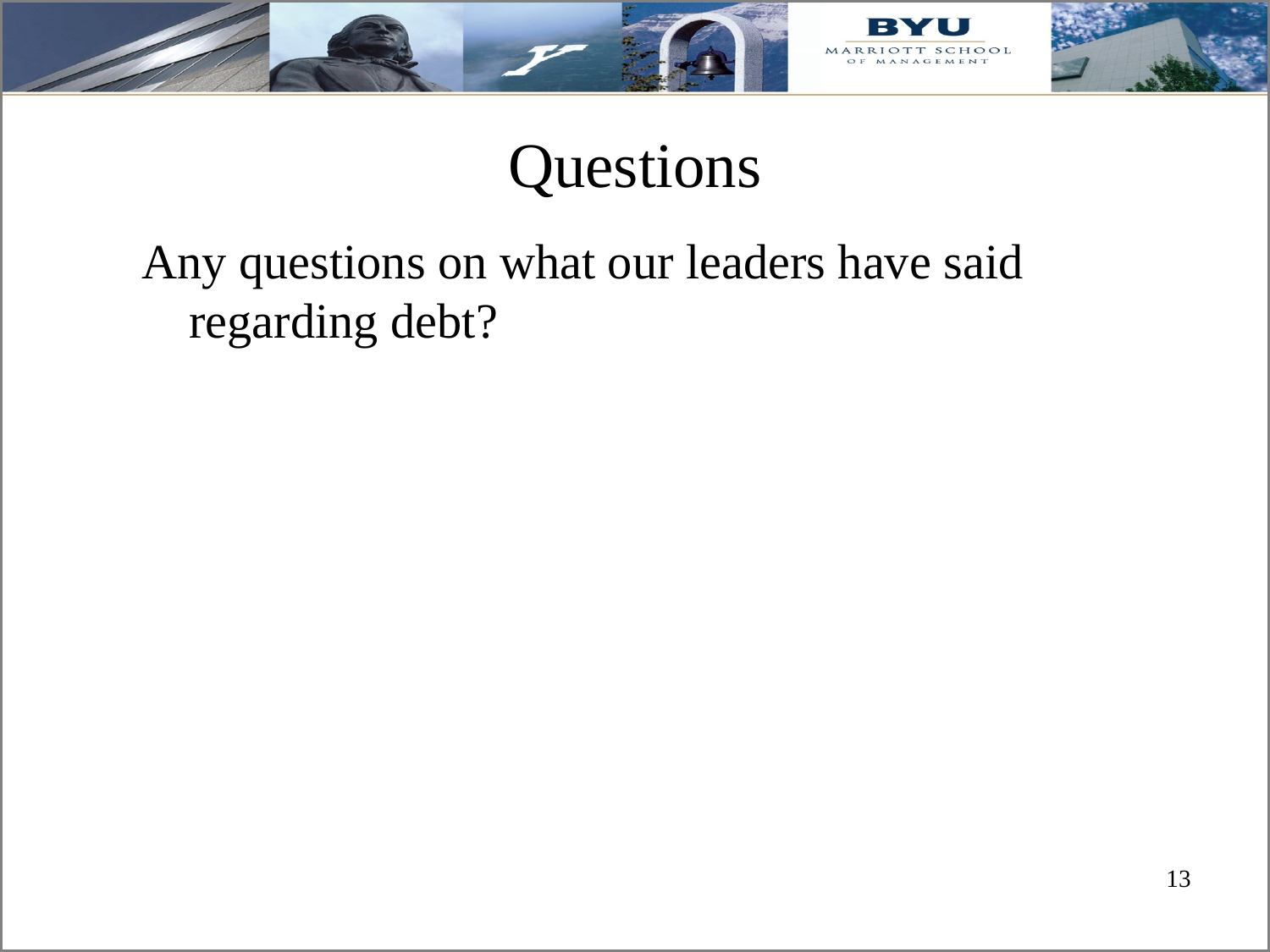

# Questions
Any questions on what our leaders have said regarding debt?